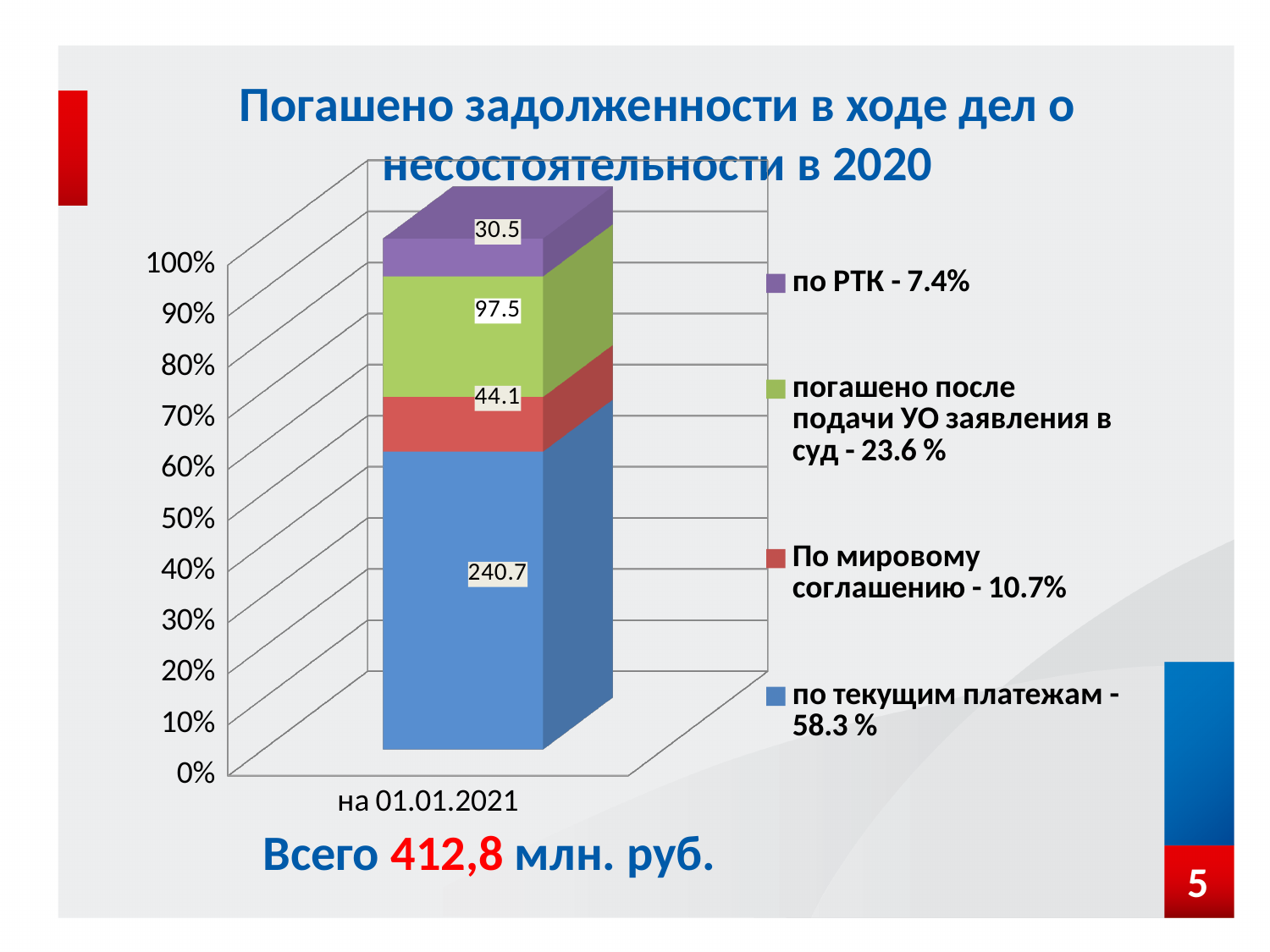

# Погашено задолженности в ходе дел о несостоятельности в 2020

[unsupported chart]

Всего 412,8 млн. руб.
5